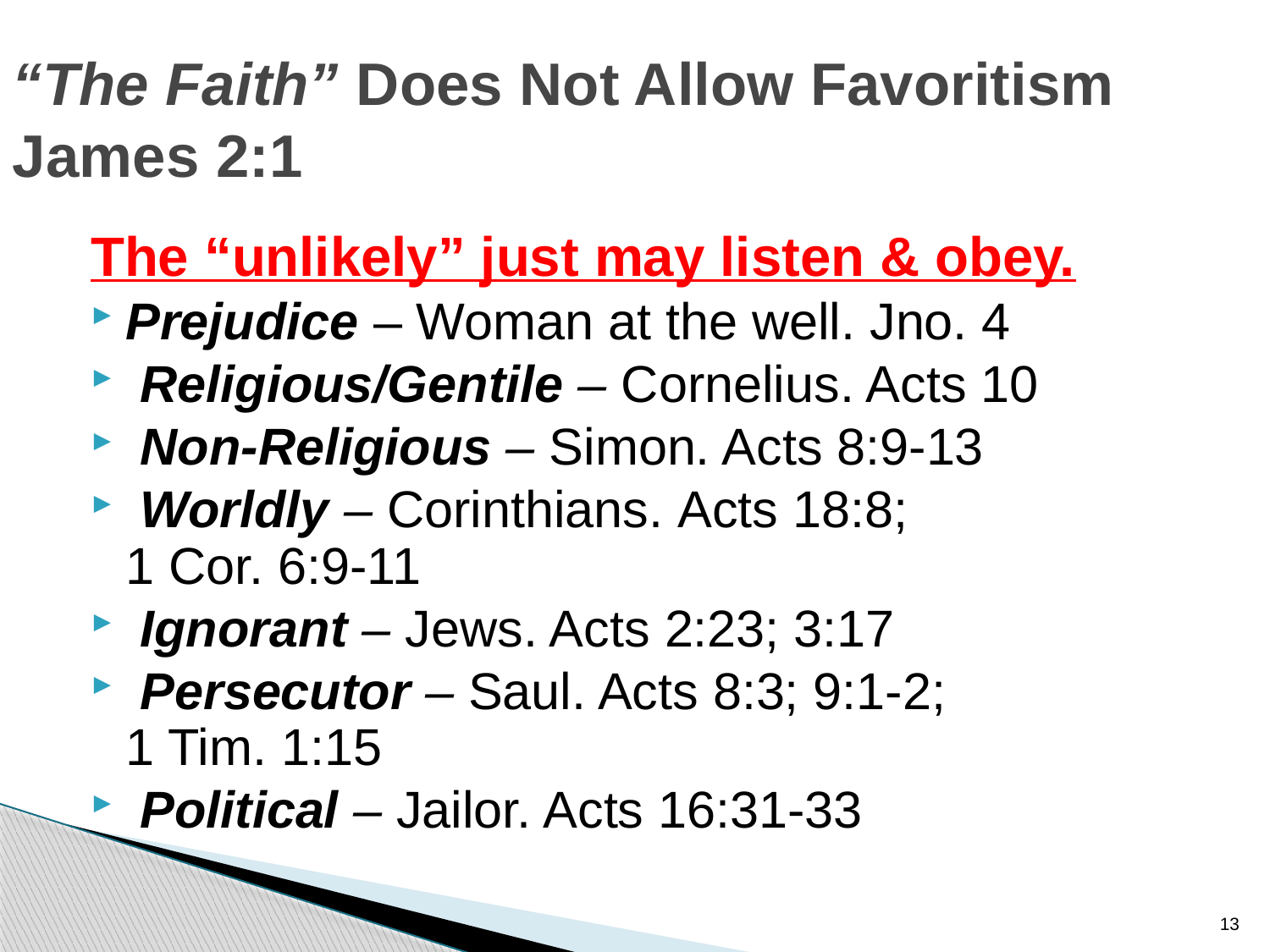

# “The Faith” Does Not Allow Favoritism James 2:1
The “unlikely” just may listen & obey.
Prejudice – Woman at the well. Jno. 4
 Religious/Gentile – Cornelius. Acts 10
 Non-Religious – Simon. Acts 8:9-13
 Worldly – Corinthians. Acts 18:8;
1 Cor. 6:9-11
 Ignorant – Jews. Acts 2:23; 3:17
 Persecutor – Saul. Acts 8:3; 9:1-2;
1 Tim. 1:15
 Political – Jailor. Acts 16:31-33
13